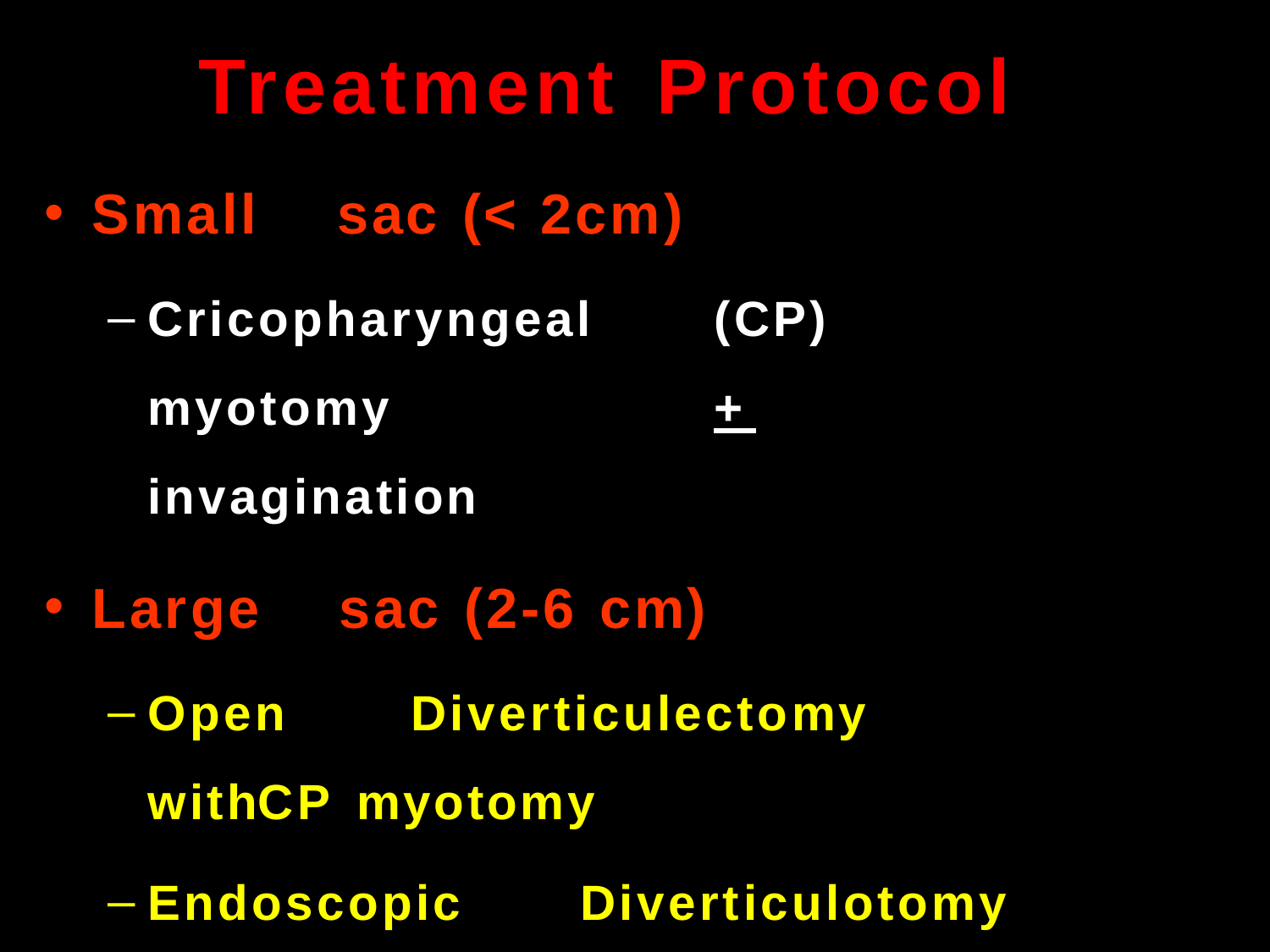

# Treatment	Protocol
Small	sac	(<	2cm)
Cricopharyngeal	(CP)	myotomy	+  invagination
Large	sac	(2-6	cm)
Open	Diverticulectomy	with	CP  myotomy
Endoscopic	Diverticulotomy	with	CP  myotomy